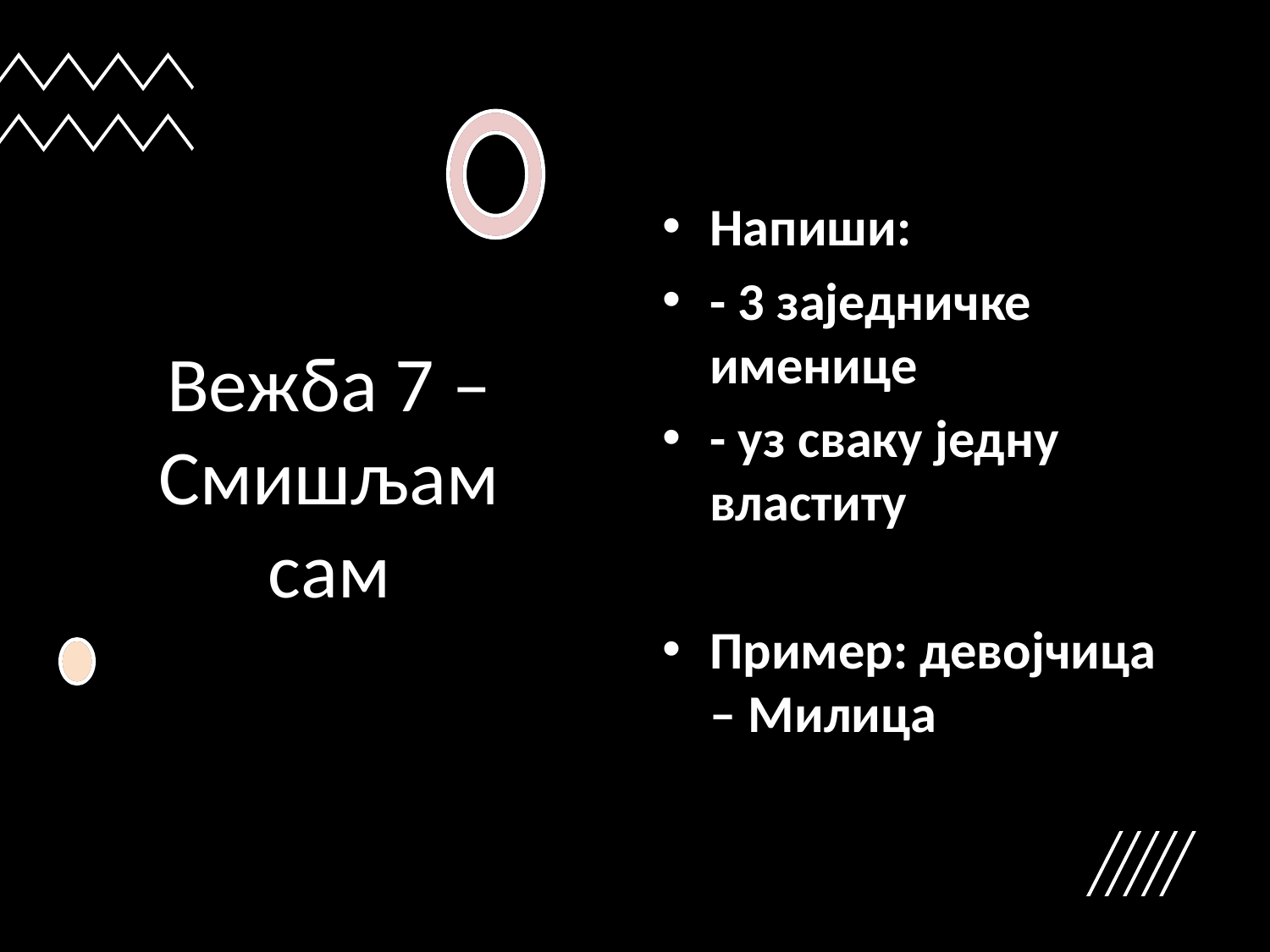

# Вежба 7 – Смишљам сам
Напиши:
- 3 заједничке именице
- уз сваку једну властиту

Пример: девојчица – Милица